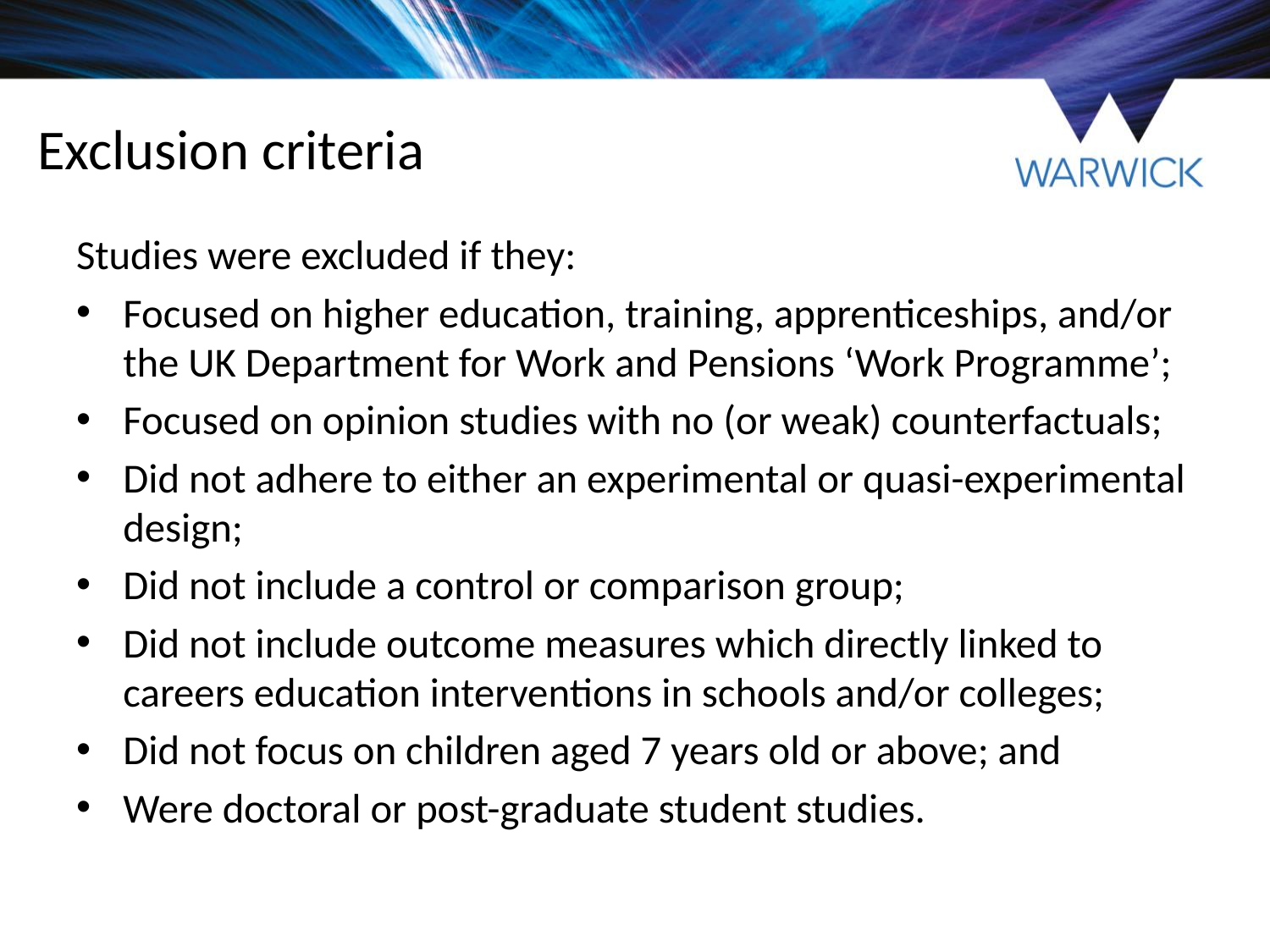

# Exclusion criteria
Studies were excluded if they:
Focused on higher education, training, apprenticeships, and/or the UK Department for Work and Pensions ‘Work Programme’;
Focused on opinion studies with no (or weak) counterfactuals;
Did not adhere to either an experimental or quasi-experimental design;
Did not include a control or comparison group;
Did not include outcome measures which directly linked to careers education interventions in schools and/or colleges;
Did not focus on children aged 7 years old or above; and
Were doctoral or post-graduate student studies.